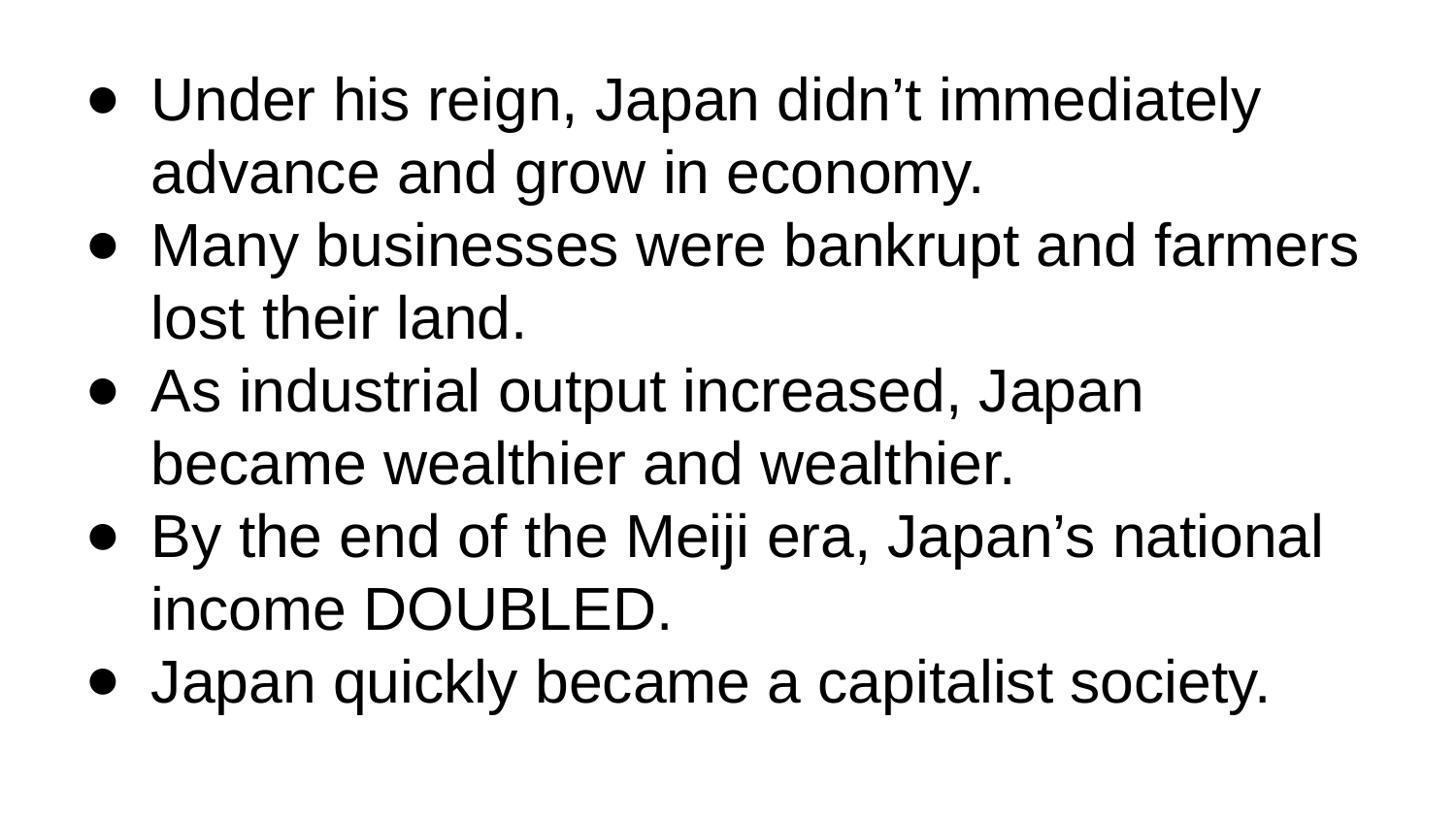

Under his reign, Japan didn’t immediately advance and grow in economy.
Many businesses were bankrupt and farmers lost their land.
As industrial output increased, Japan became wealthier and wealthier.
By the end of the Meiji era, Japan’s national income DOUBLED.
Japan quickly became a capitalist society.